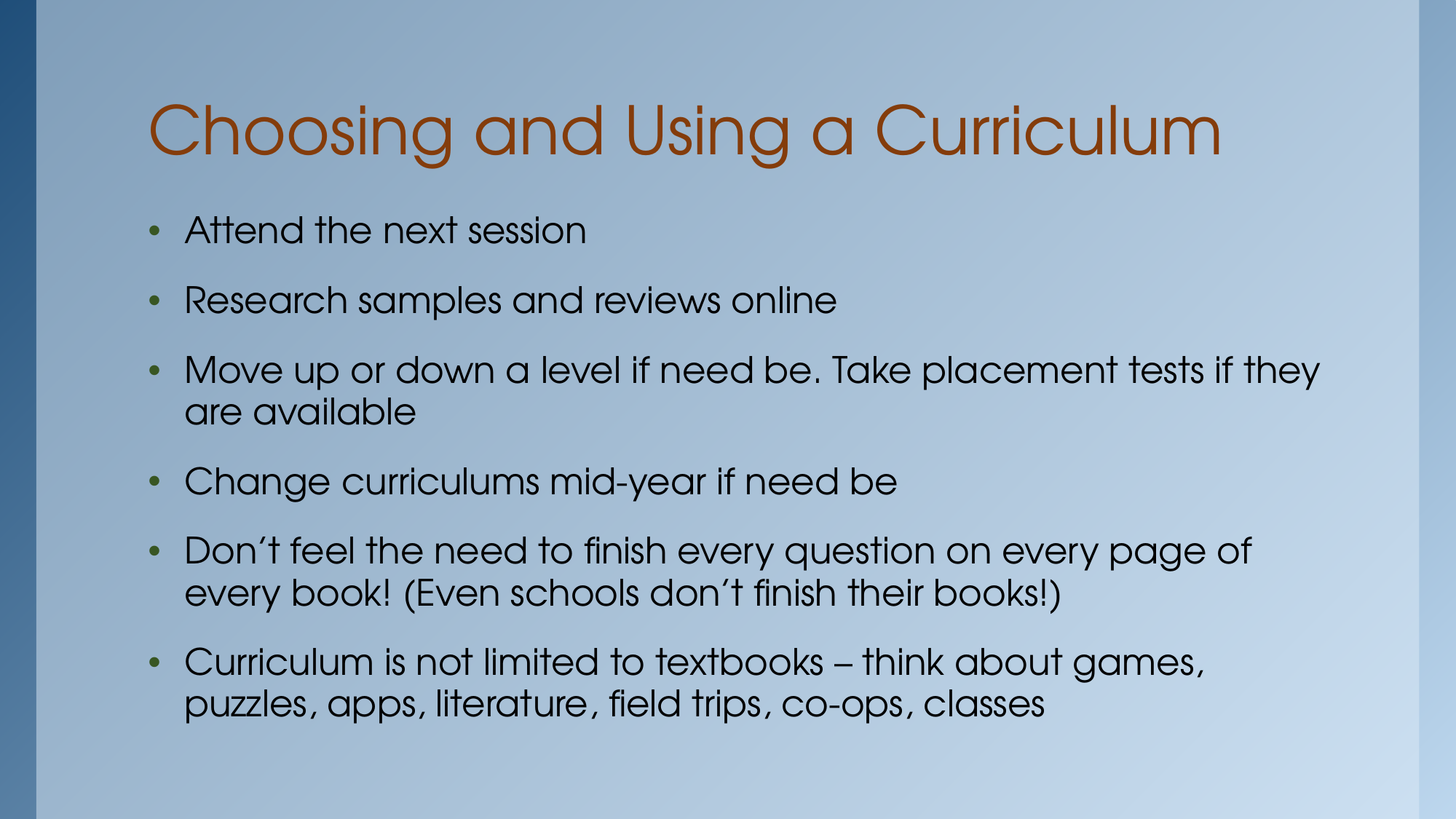

# Choosing and Using a Curriculum
Attend the next session
Research samples and reviews online
Move up or down a level if need be. Take placement tests if they are available
Change curriculums mid-year if need be
Don’t feel the need to finish every question on every page of every book! (Even schools don’t finish their books!)
Curriculum is not limited to textbooks – think about games, puzzles, apps, literature, field trips, co-ops, classes